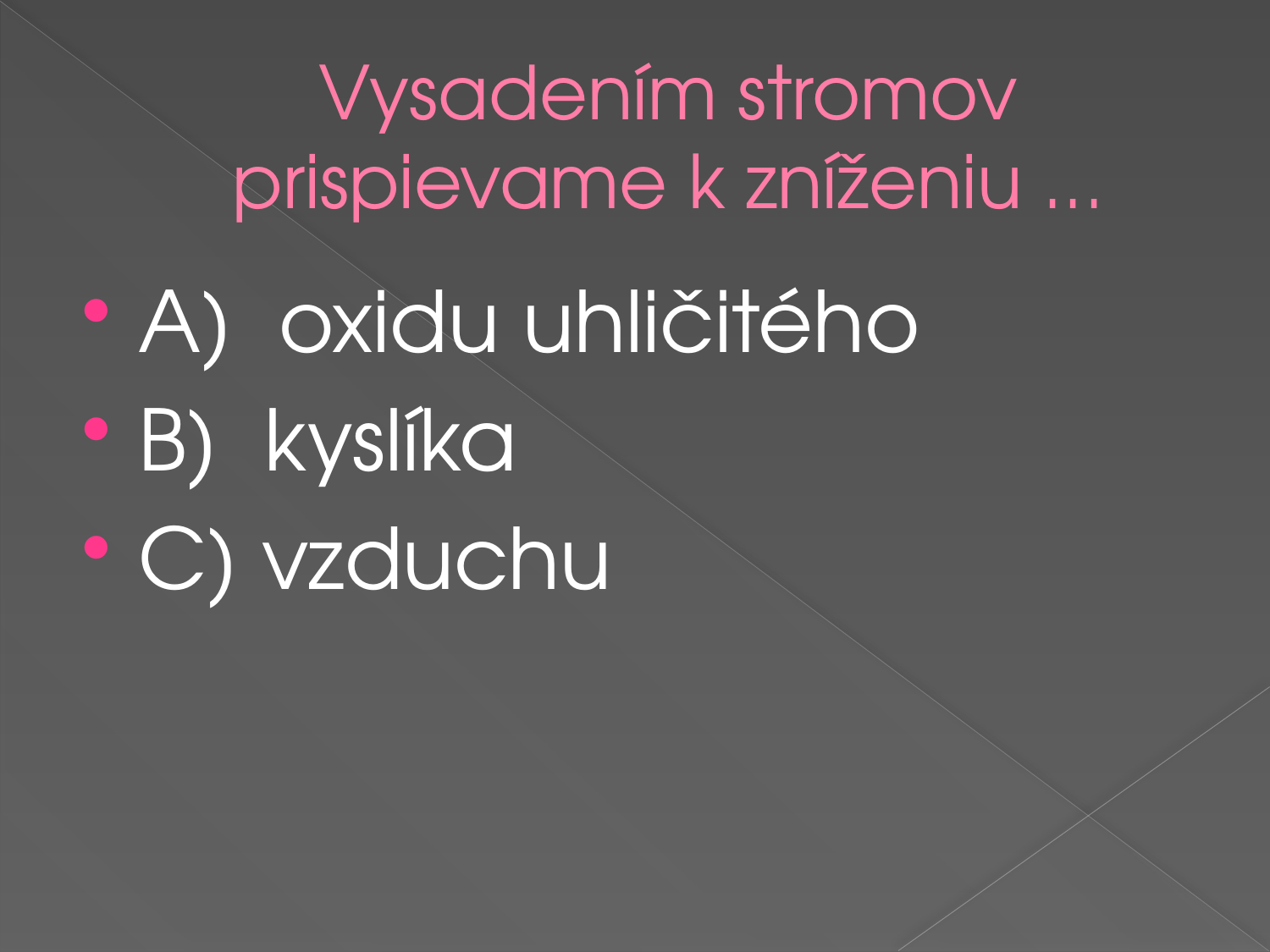

# Vysadením stromov prispievame k zníženiu ...
A)  oxidu uhličitého
B)  kyslíka
C) vzduchu